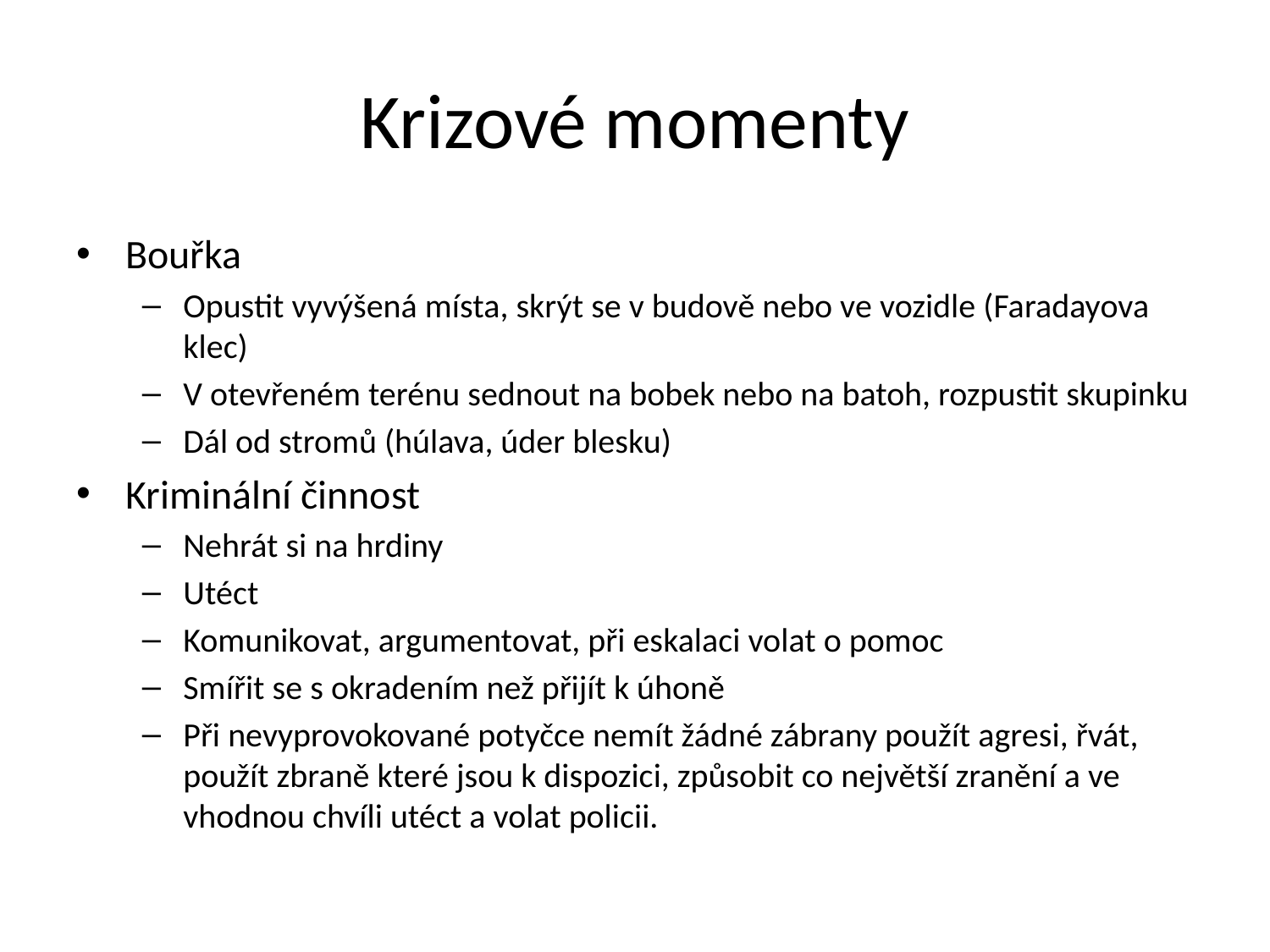

# Krizové momenty
Bouřka
Opustit vyvýšená místa, skrýt se v budově nebo ve vozidle (Faradayova klec)
V otevřeném terénu sednout na bobek nebo na batoh, rozpustit skupinku
Dál od stromů (húlava, úder blesku)
Kriminální činnost
Nehrát si na hrdiny
Utéct
Komunikovat, argumentovat, při eskalaci volat o pomoc
Smířit se s okradením než přijít k úhoně
Při nevyprovokované potyčce nemít žádné zábrany použít agresi, řvát,  použít zbraně které jsou k dispozici, způsobit co největší zranění a ve vhodnou chvíli utéct a volat policii.